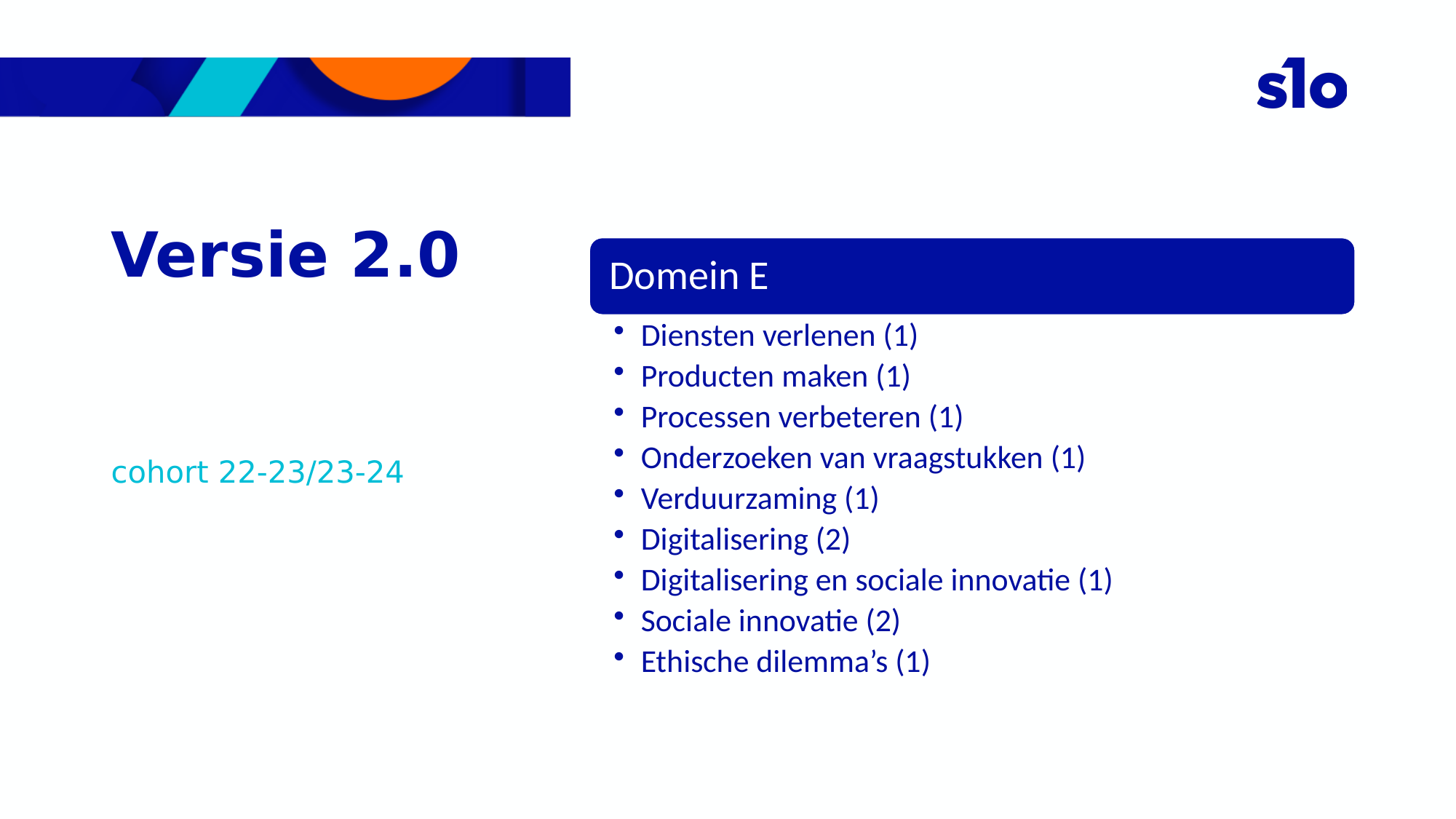

# Versie 2.0
Domein E
Diensten verlenen (1)
Producten maken (1)
Processen verbeteren (1)
Onderzoeken van vraagstukken (1)
Verduurzaming (1)
Digitalisering (2)
Digitalisering en sociale innovatie (1)
Sociale innovatie (2)
Ethische dilemma’s (1)
cohort 22-23/23-24